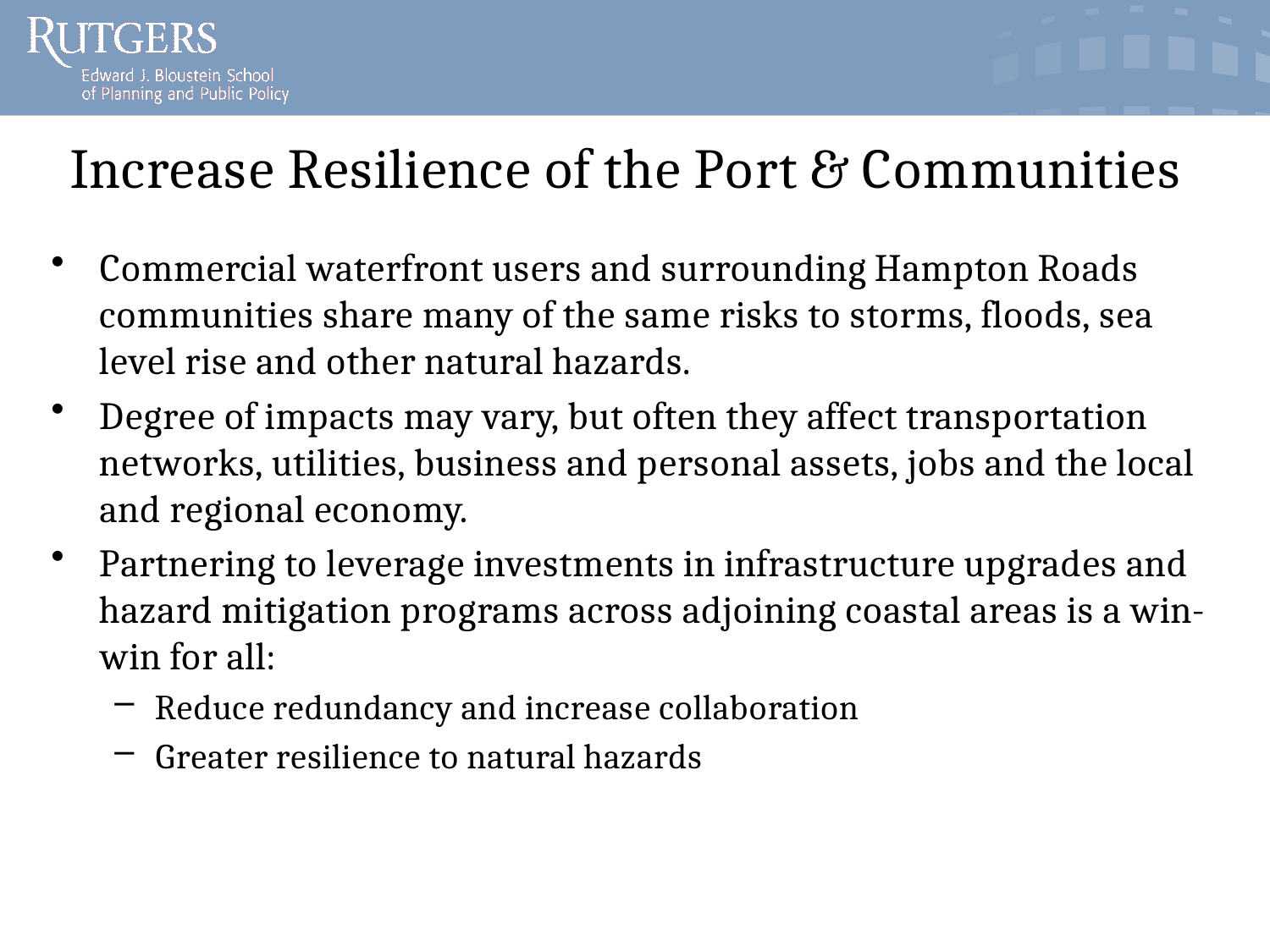

# Increase Resilience of the Port & Communities
Commercial waterfront users and surrounding Hampton Roads communities share many of the same risks to storms, floods, sea level rise and other natural hazards.
Degree of impacts may vary, but often they affect transportation networks, utilities, business and personal assets, jobs and the local and regional economy.
Partnering to leverage investments in infrastructure upgrades and hazard mitigation programs across adjoining coastal areas is a win-win for all:
Reduce redundancy and increase collaboration
Greater resilience to natural hazards